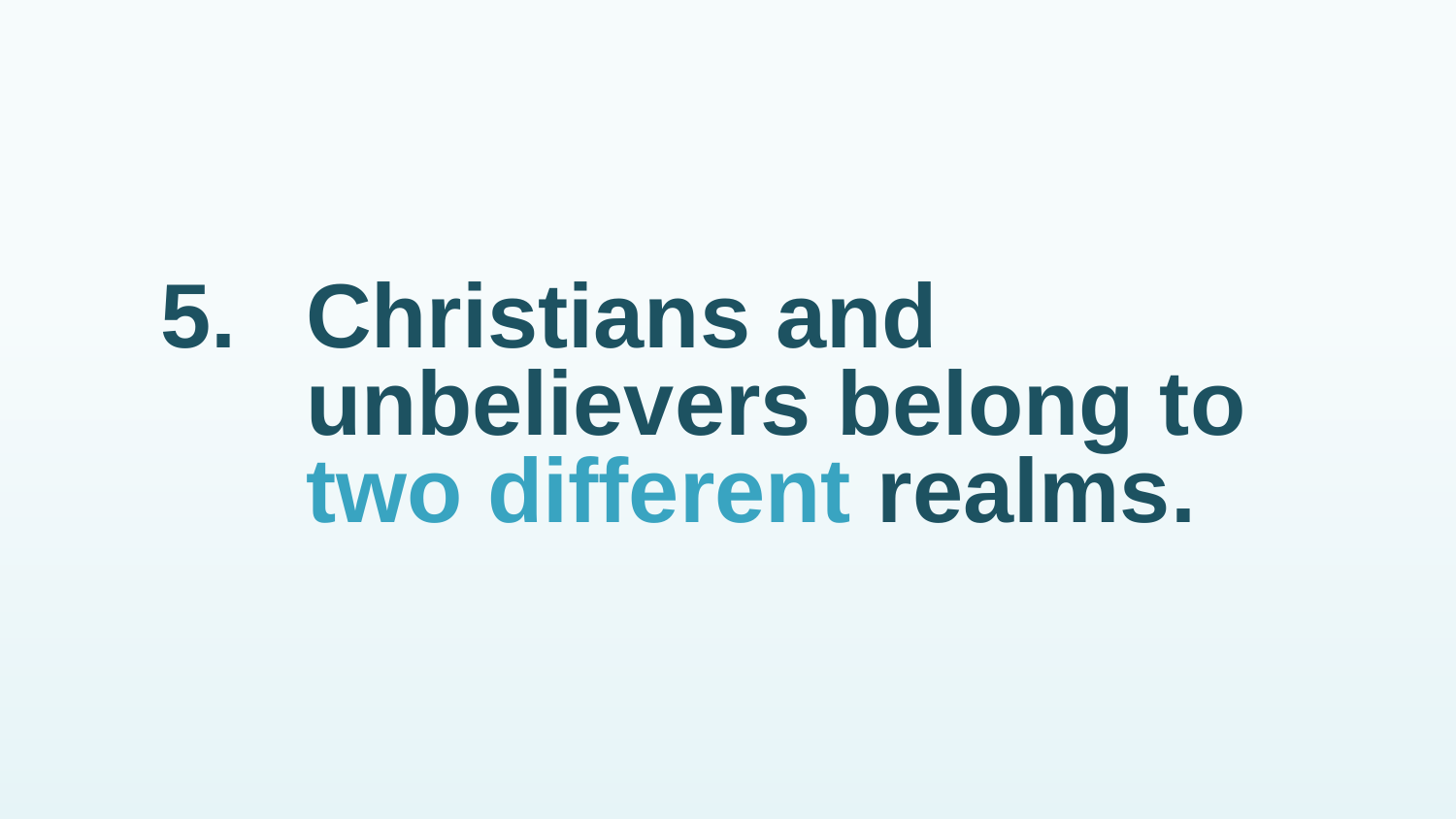

# 5.	Christians and unbelievers belong to two different realms.